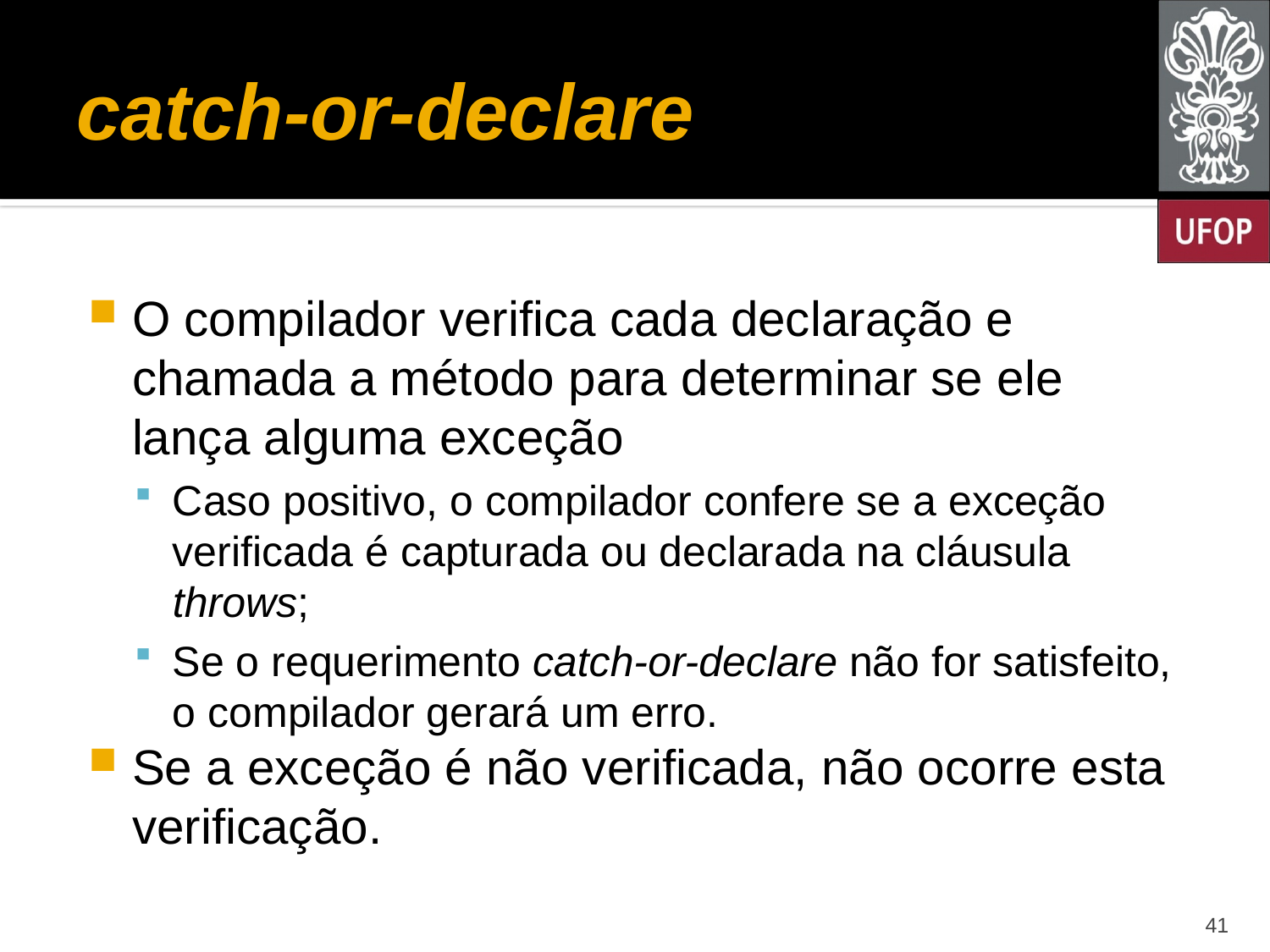

# catch-or-declare
O compilador verifica cada declaração e chamada a método para determinar se ele lança alguma exceção
Caso positivo, o compilador confere se a exceção verificada é capturada ou declarada na cláusula throws;
Se o requerimento catch-or-declare não for satisfeito, o compilador gerará um erro.
Se a exceção é não verificada, não ocorre esta verificação.
41